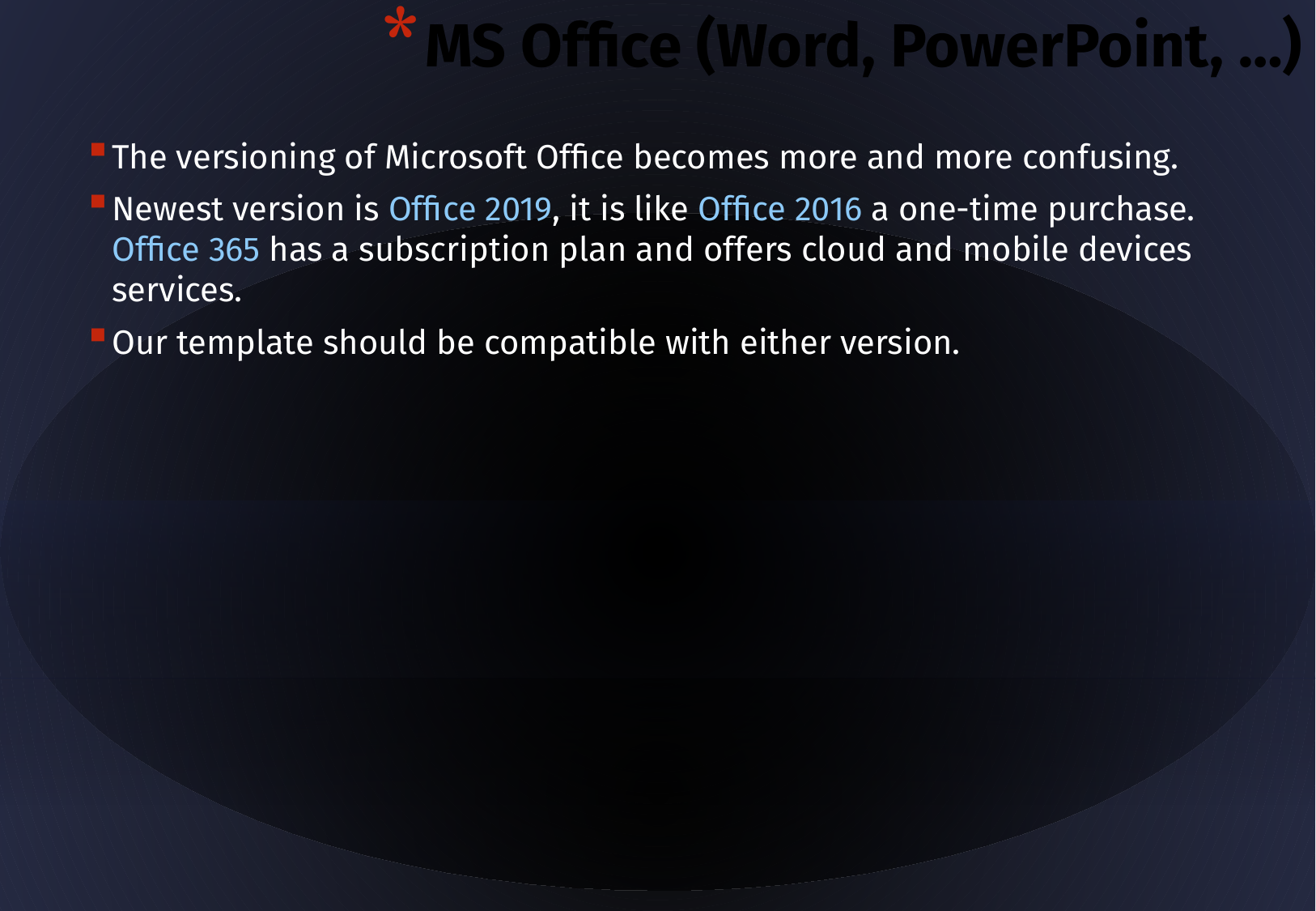

MS Office (Word, PowerPoint, …)
The versioning of Microsoft Office becomes more and more confusing.
Newest version is Office 2019, it is like Office 2016 a one-time purchase. Office 365 has a subscription plan and offers cloud and mobile devices services.
Our template should be compatible with either version.